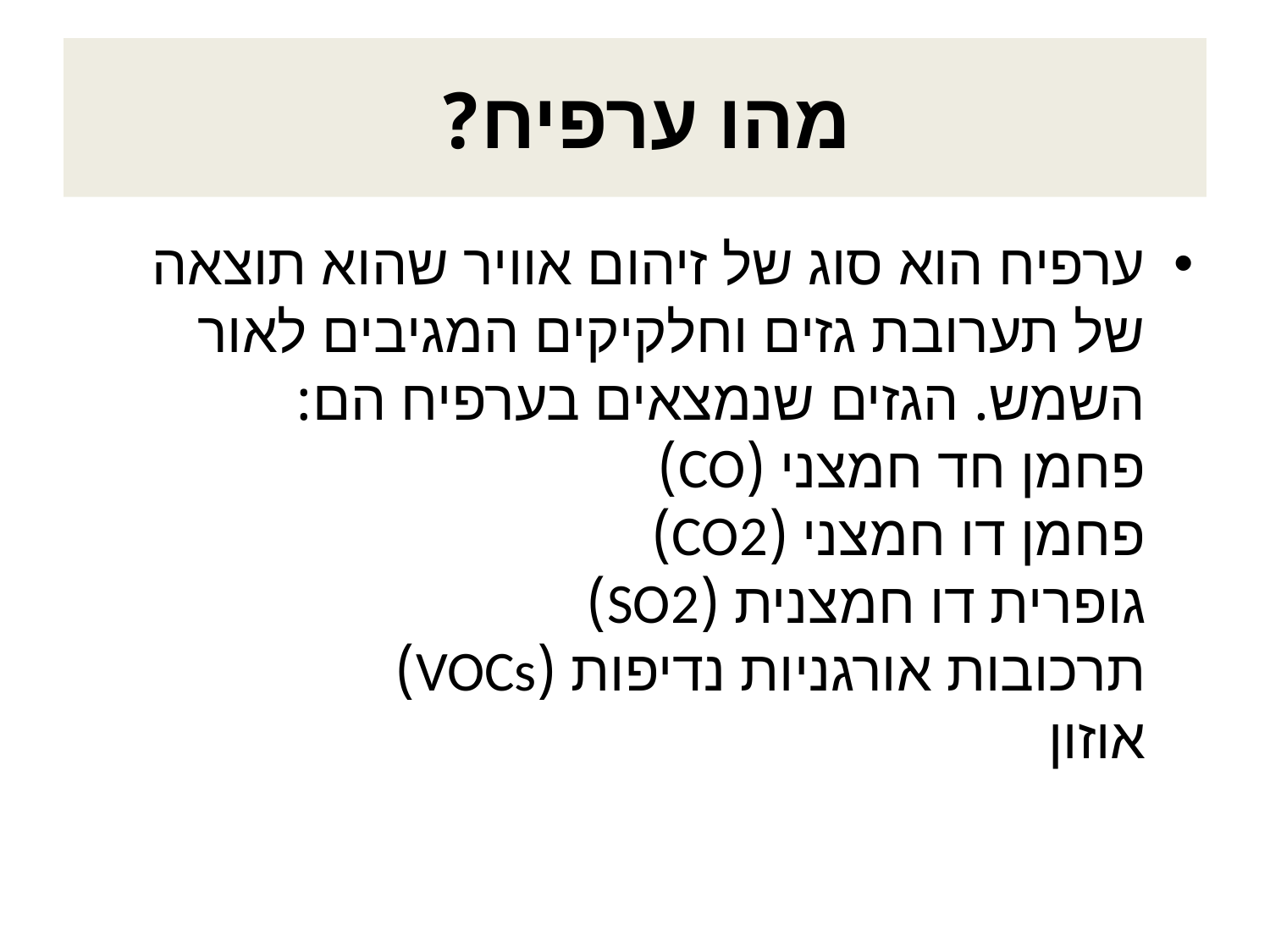

# מהו ערפיח?
ערפיח הוא סוג של זיהום אוויר שהוא תוצאה של תערובת גזים וחלקיקים המגיבים לאור השמש. הגזים שנמצאים בערפיח הם:
פחמן חד חמצני (CO)
פחמן דו חמצני (CO2)
גופרית דו חמצנית (SO2)
תרכובות אורגניות נדיפות (VOCs)
אוזון